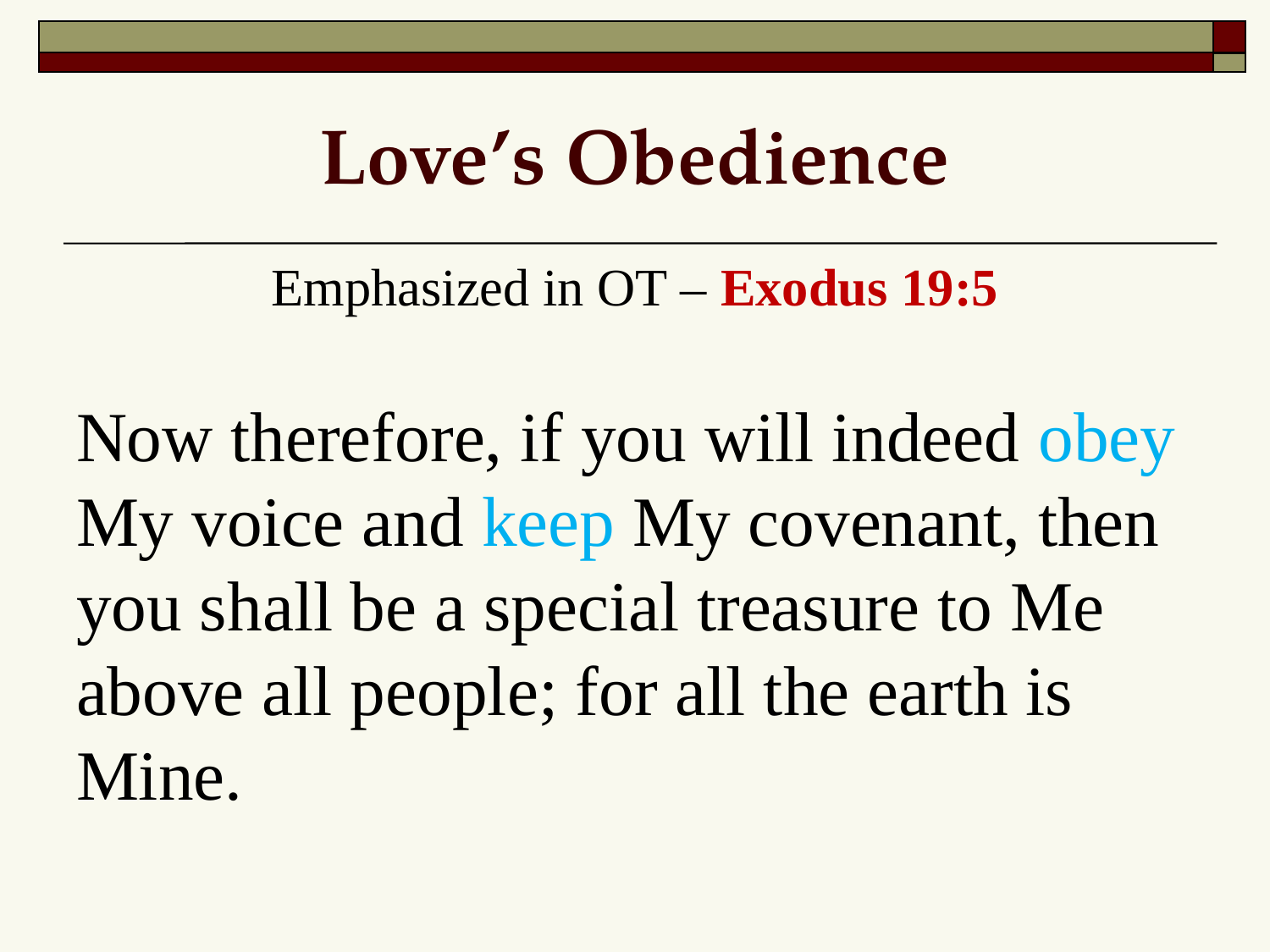

# Love’s Obedience
Emphasized in OT – Exodus 19:5
Now therefore, if you will indeed obey My voice and keep My covenant, then you shall be a special treasure to Me above all people; for all the earth is Mine.